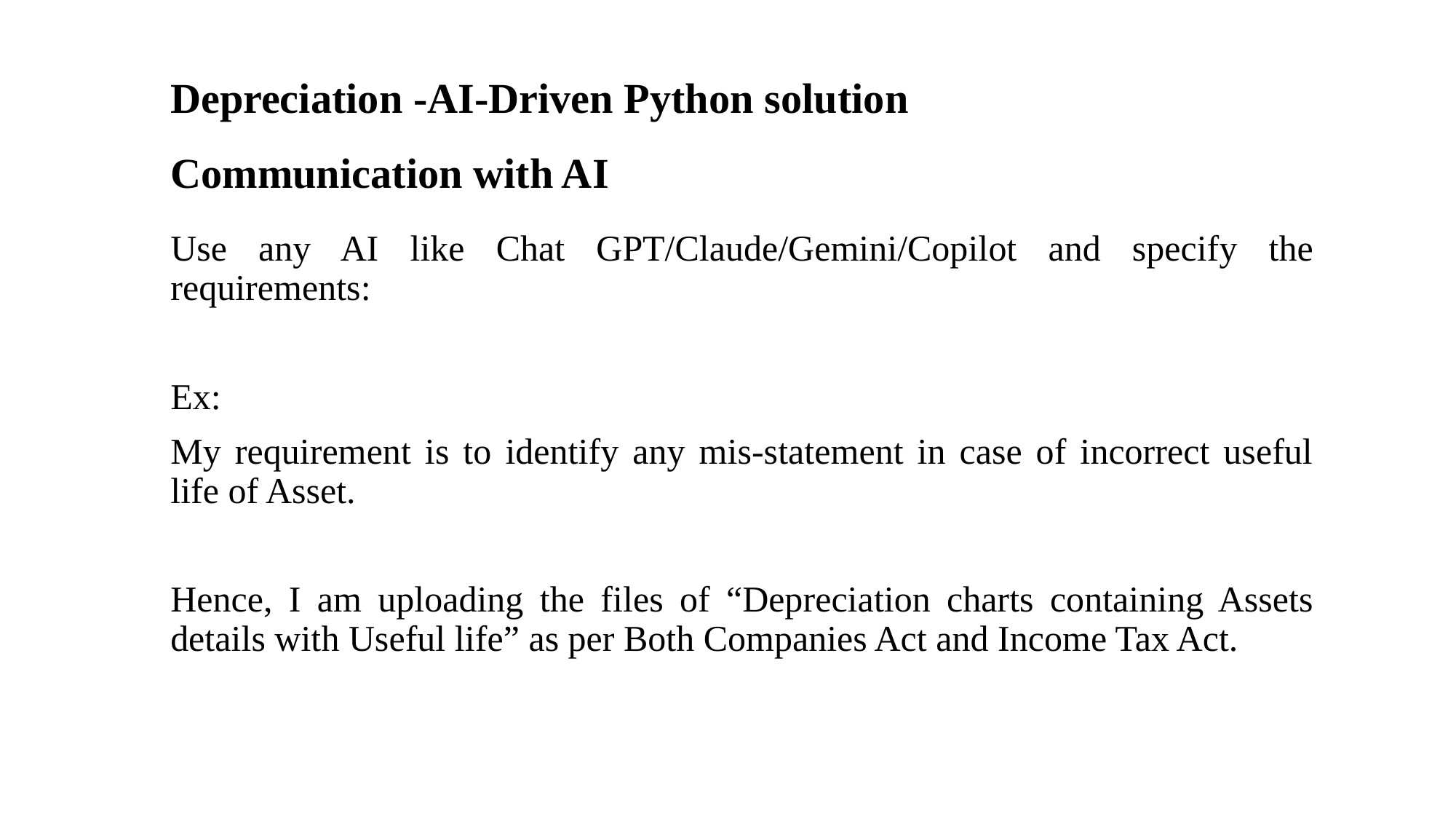

# Depreciation -AI-Driven Python solution
Communication with AI
Use any AI like Chat GPT/Claude/Gemini/Copilot and specify the requirements:

Ex:
My requirement is to identify any mis-statement in case of incorrect useful life of Asset.

Hence, I am uploading the files of “Depreciation charts containing Assets details with Useful life” as per Both Companies Act and Income Tax Act.